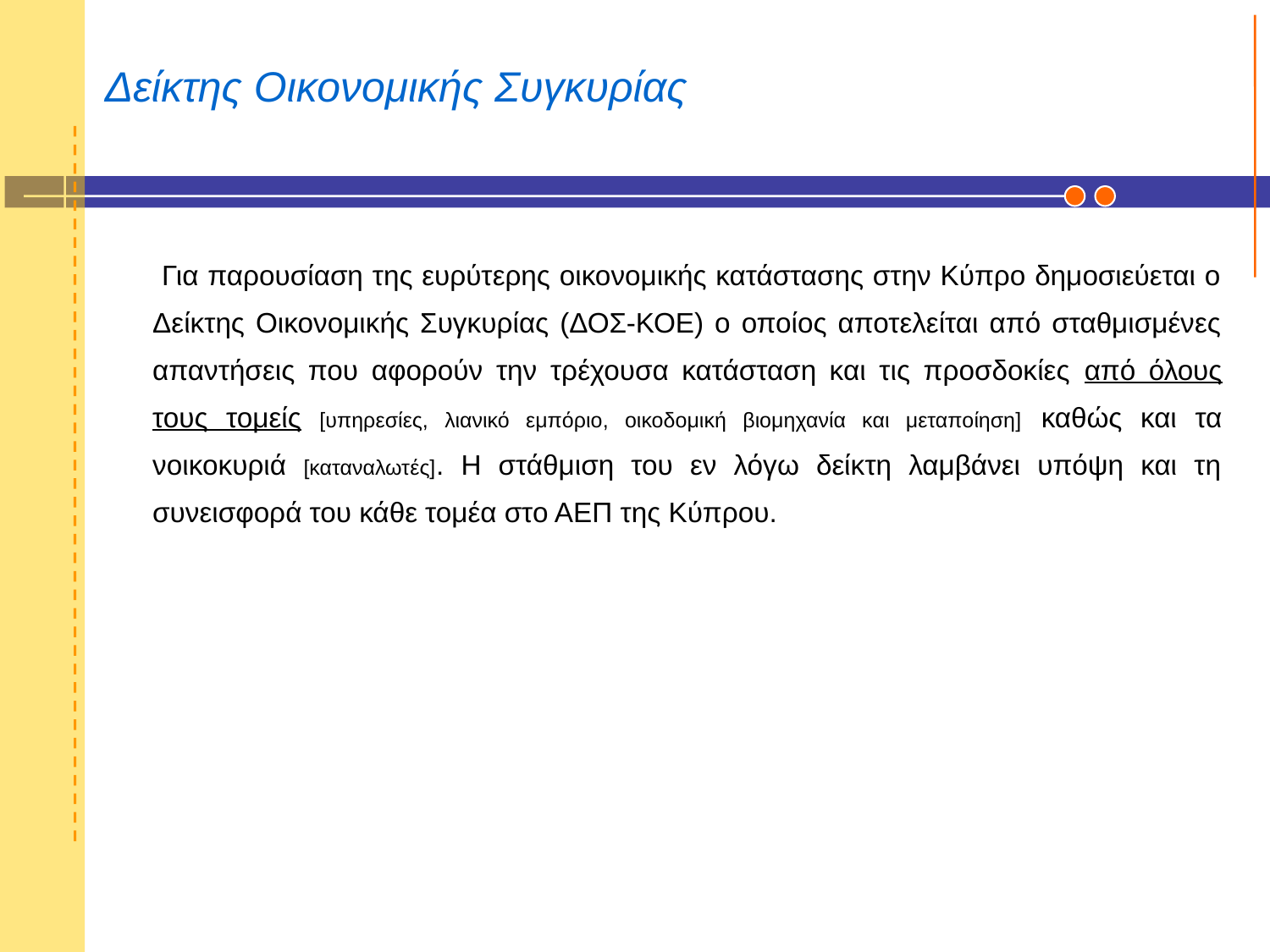

# Δείκτης Οικονομικής Συγκυρίας
	 Για παρουσίαση της ευρύτερης οικονομικής κατάστασης στην Κύπρο δημοσιεύεται ο Δείκτης Οικονομικής Συγκυρίας (ΔΟΣ-ΚΟΕ) ο οποίος αποτελείται από σταθμισμένες απαντήσεις που αφορούν την τρέχουσα κατάσταση και τις προσδοκίες από όλους τους τομείς [υπηρεσίες, λιανικό εμπόριο, οικοδομική βιομηχανία και μεταποίηση] καθώς και τα νοικοκυριά [καταναλωτές]. Η στάθμιση του εν λόγω δείκτη λαμβάνει υπόψη και τη συνεισφορά του κάθε τομέα στο ΑΕΠ της Κύπρου.